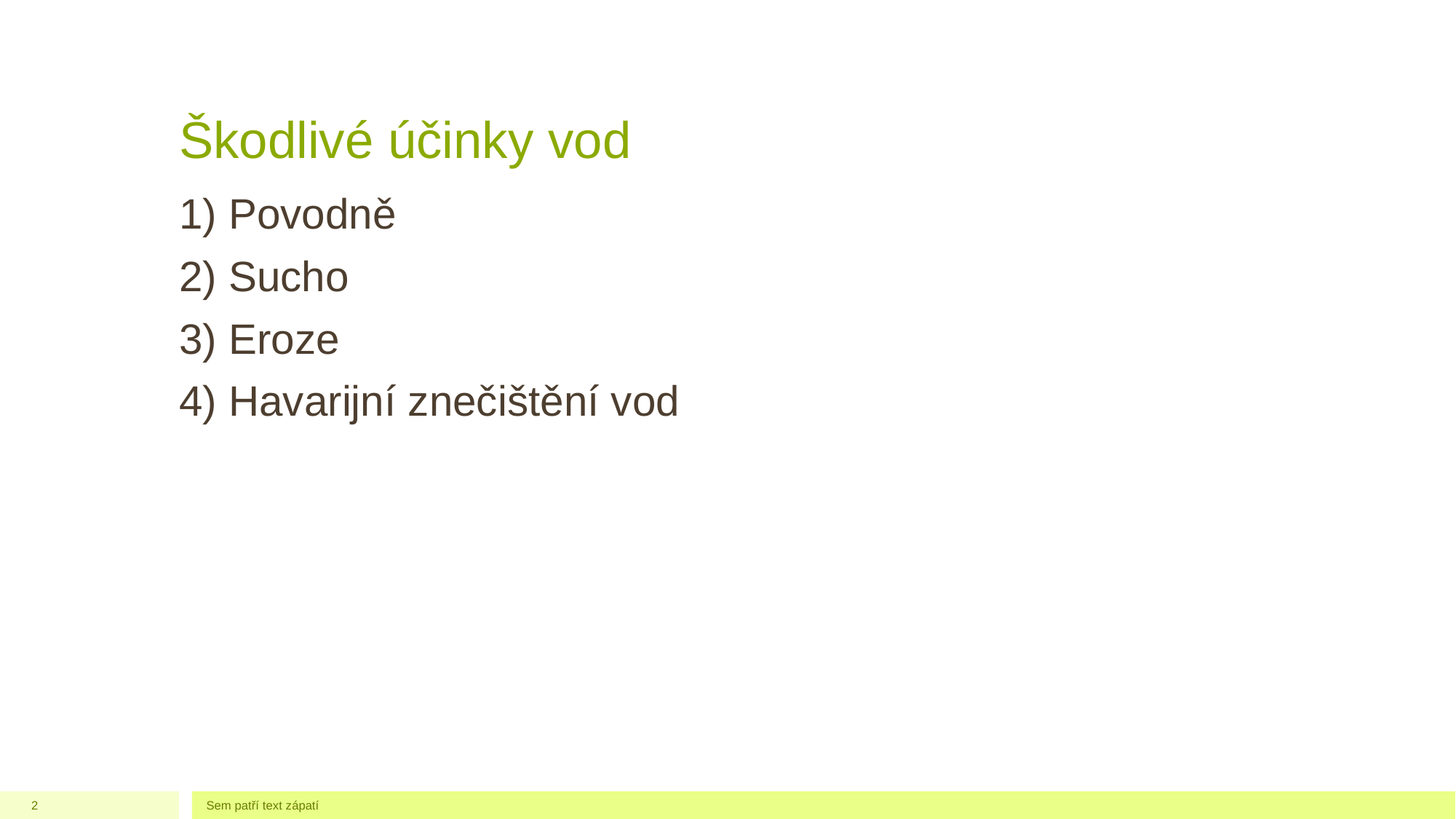

# Škodlivé účinky vod
1) Povodně
2) Sucho
3) Eroze
4) Havarijní znečištění vod

2
Sem patří text zápatí